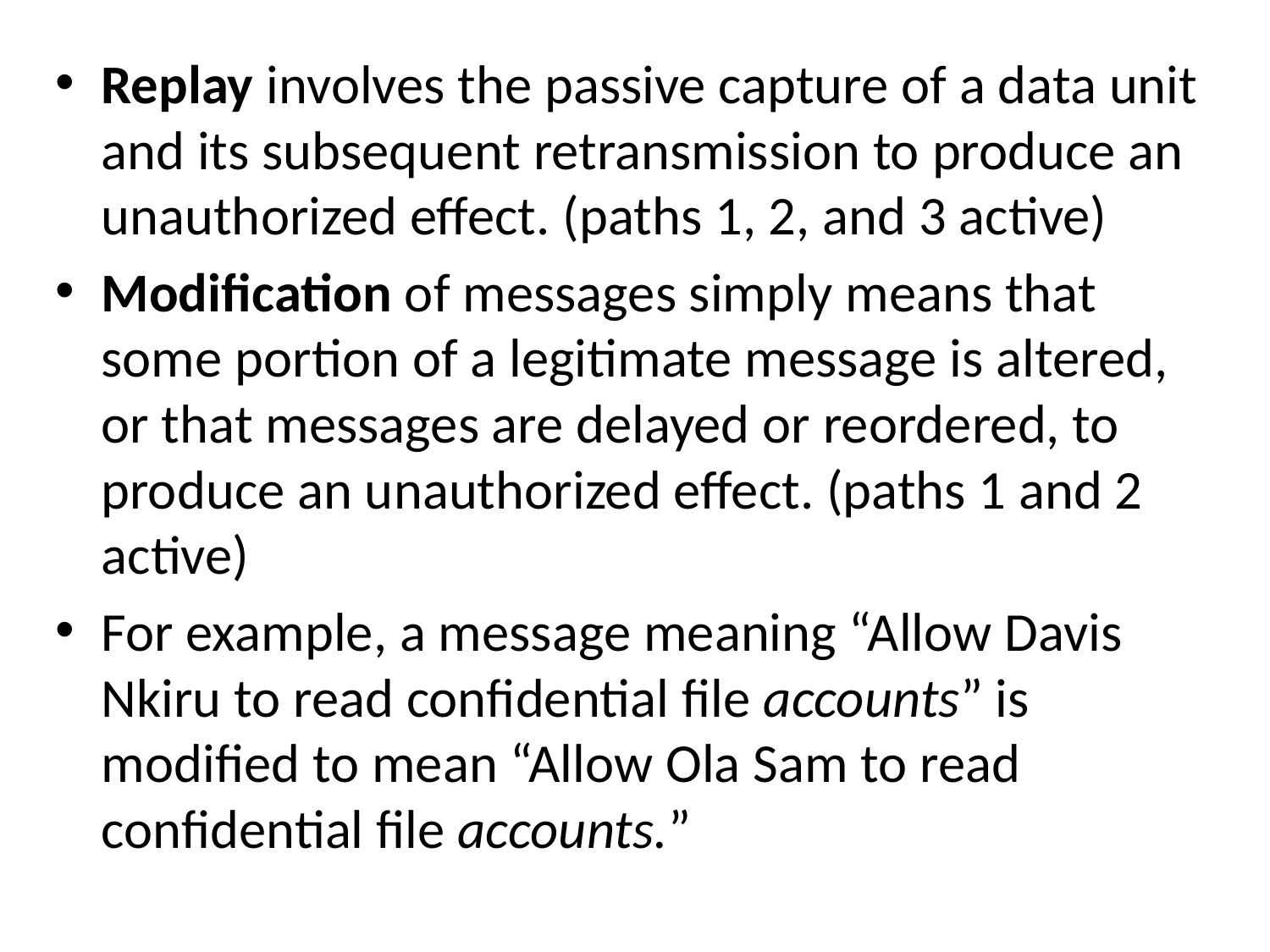

Replay involves the passive capture of a data unit and its subsequent retransmission to produce an unauthorized effect. (paths 1, 2, and 3 active)
Modification of messages simply means that some portion of a legitimate message is altered, or that messages are delayed or reordered, to produce an unauthorized effect. (paths 1 and 2 active)
For example, a message meaning “Allow Davis Nkiru to read confidential file accounts” is modified to mean “Allow Ola Sam to read confidential file accounts.”